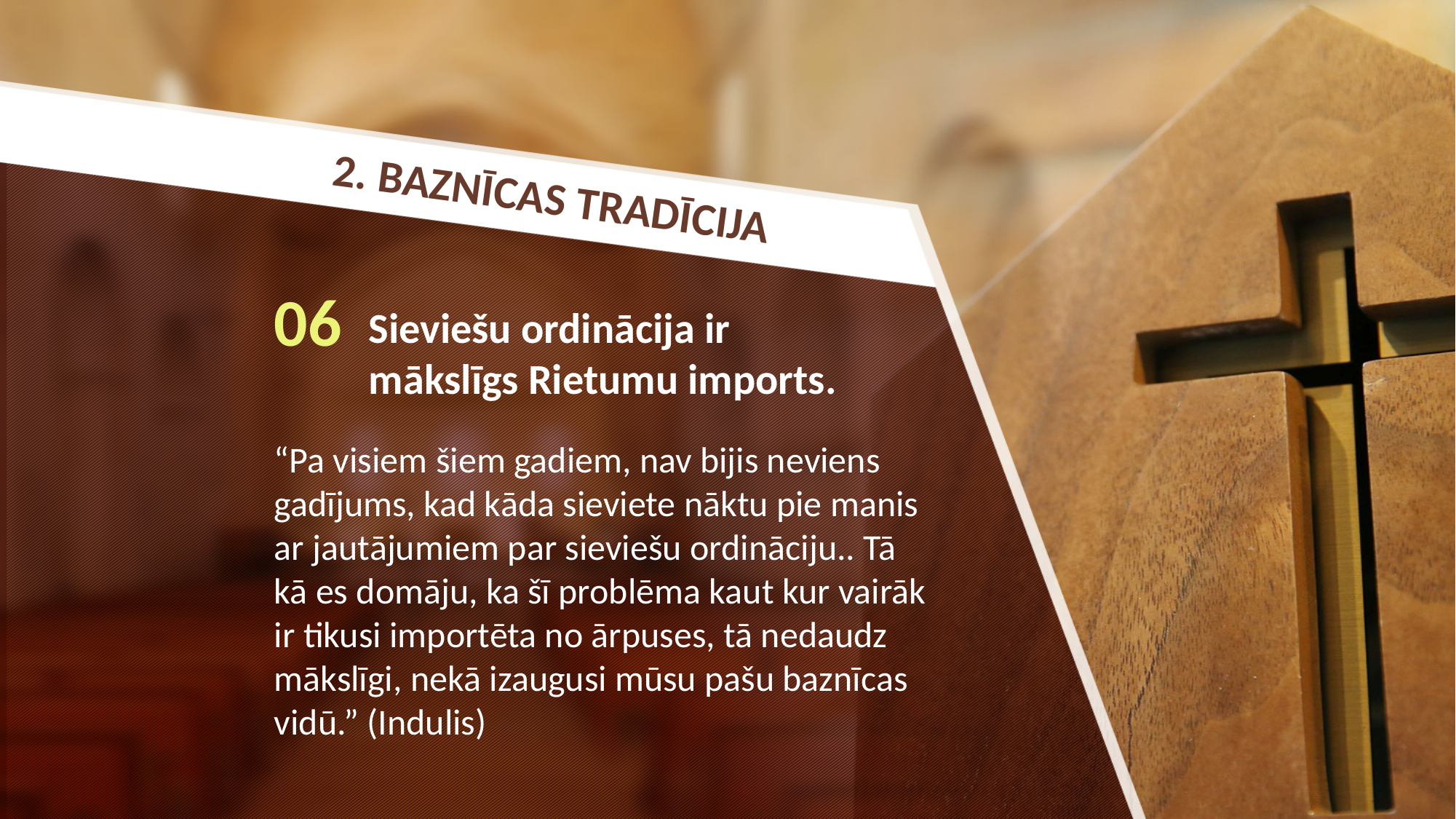

2. BAZNĪCAS TRADĪCIJA
06
Sieviešu ordinācija ir mākslīgs Rietumu imports.
“Pa visiem šiem gadiem, nav bijis neviens gadījums, kad kāda sieviete nāktu pie manis ar jautājumiem par sieviešu ordināciju.. Tā kā es domāju, ka šī problēma kaut kur vairāk ir tikusi importēta no ārpuses, tā nedaudz mākslīgi, nekā izaugusi mūsu pašu baznīcas vidū.” (Indulis)